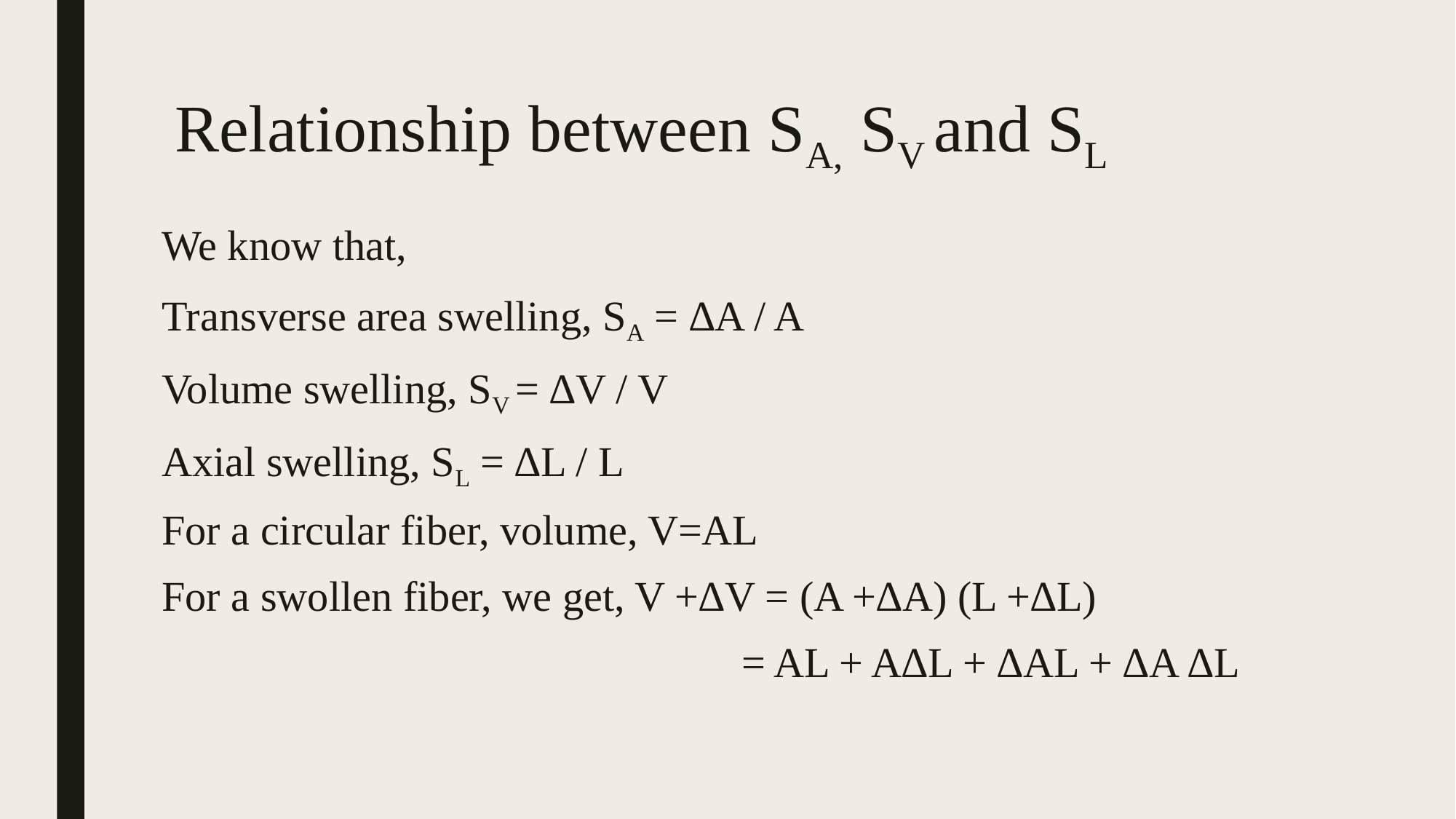

# Relationship between SA, SV and SL
We know that,
Transverse area swelling, SA = ∆A / A
Volume swelling, SV = ∆V / V
Axial swelling, SL = ∆L / L
For a circular fiber, volume, V=AL
For a swollen fiber, we get, V +∆V = (A +∆A) (L +∆L)
                                                       = AL + A∆L + ∆AL + ∆A ∆L